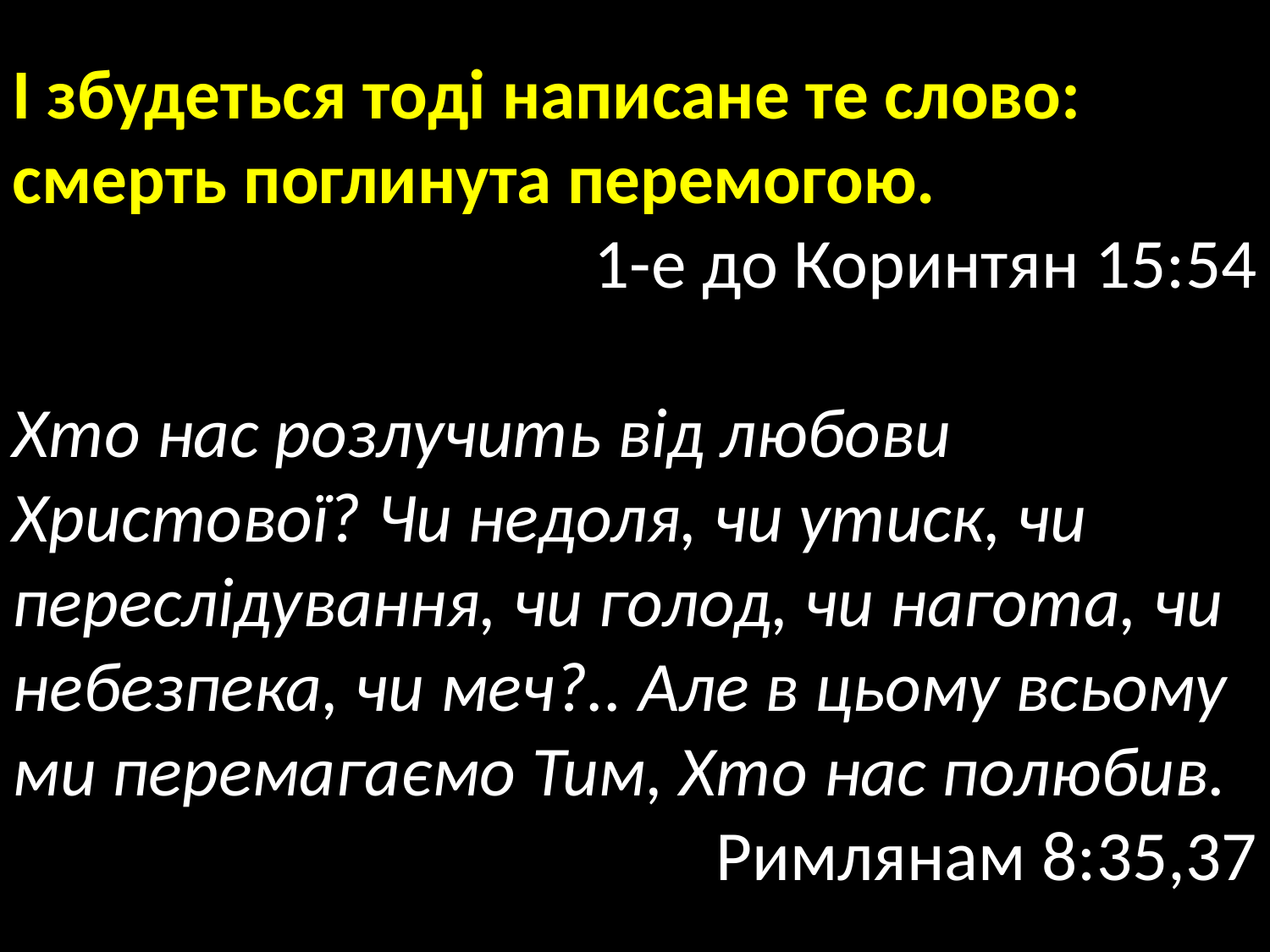

І збудеться тоді написане те слово: смерть поглинута перемогою.
1-е до Коринтян 15:54

Хто нас розлучить від любови Христової? Чи недоля, чи утиск, чи переслідування, чи голод, чи нагота, чи небезпека, чи меч?.. Але в цьому всьому ми перемагаємо Тим, Хто нас полюбив.
Римлянам 8:35,37